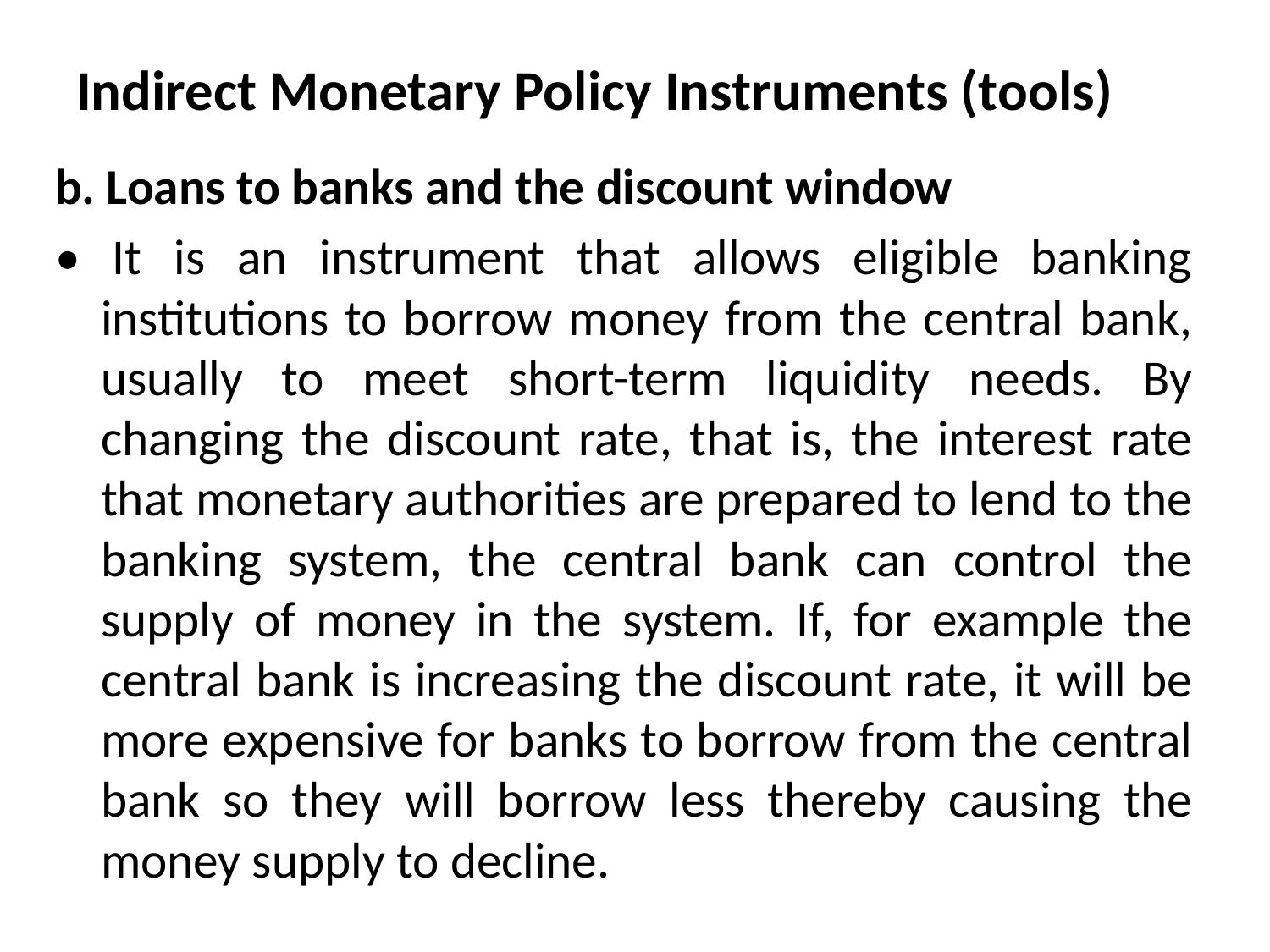

# Indirect Monetary Policy Instruments (tools)
b. Loans to banks and the discount window
• It is an instrument that allows eligible banking institutions to borrow money from the central bank, usually to meet short-term liquidity needs. By changing the discount rate, that is, the interest rate that monetary authorities are prepared to lend to the banking system, the central bank can control the supply of money in the system. If, for example the central bank is increasing the discount rate, it will be more expensive for banks to borrow from the central bank so they will borrow less thereby causing the money supply to decline.